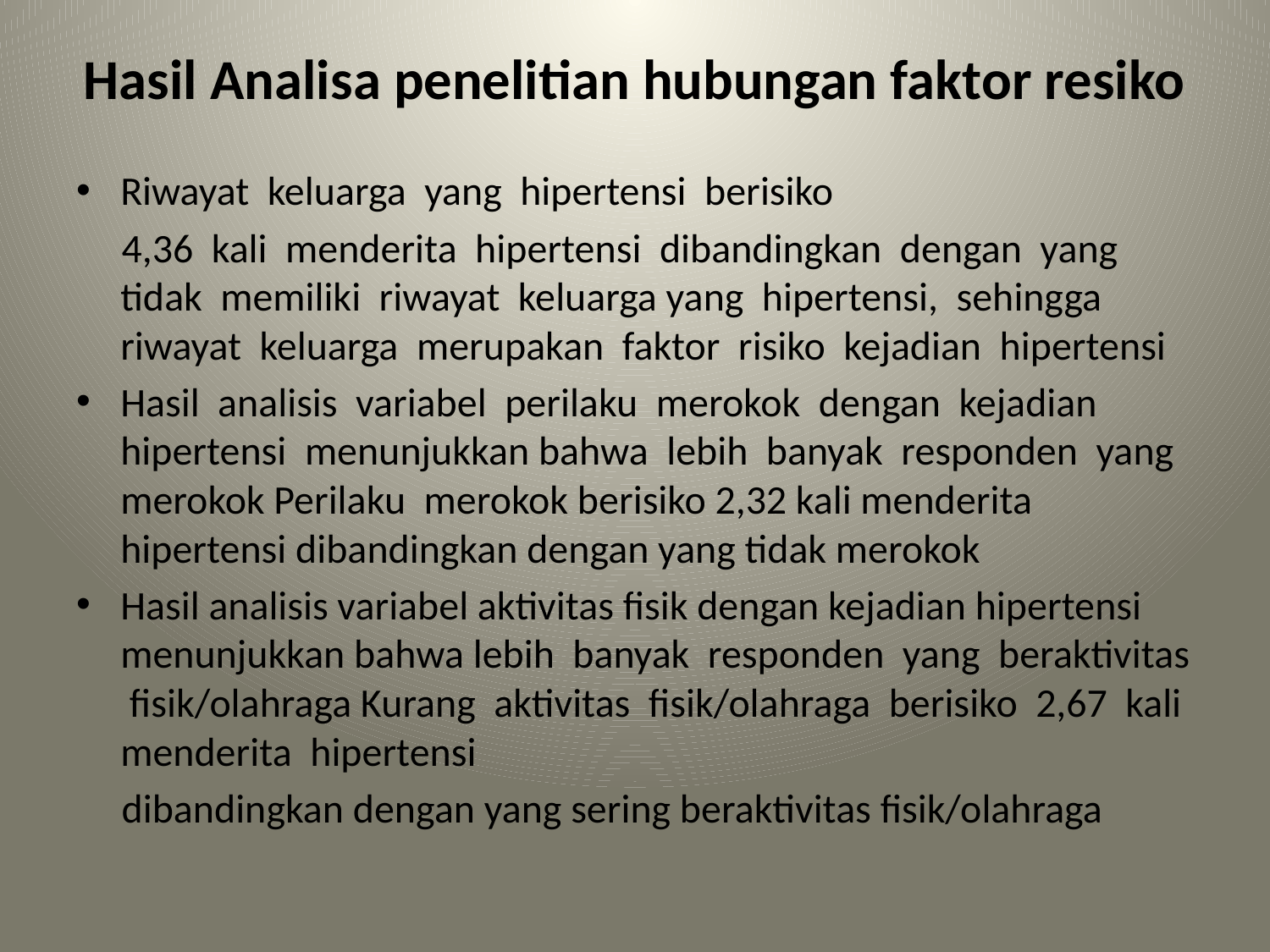

# Hasil Analisa penelitian hubungan faktor resiko
Riwayat  keluarga  yang  hipertensi  berisiko
     4,36  kali  menderita  hipertensi  dibandingkan  dengan  yang  tidak  memiliki  riwayat  keluarga yang  hipertensi,  sehingga  riwayat  keluarga  merupakan  faktor  risiko  kejadian  hipertensi
Hasil  analisis  variabel  perilaku  merokok  dengan  kejadian  hipertensi  menunjukkan bahwa  lebih  banyak  responden  yang  merokok Perilaku  merokok berisiko 2,32 kali menderita hipertensi dibandingkan dengan yang tidak merokok
Hasil analisis variabel aktivitas fisik dengan kejadian hipertensi menunjukkan bahwa lebih  banyak  responden  yang  beraktivitas  fisik/olahraga Kurang  aktivitas  fisik/olahraga  berisiko  2,67  kali  menderita  hipertensi
     dibandingkan dengan yang sering beraktivitas fisik/olahraga